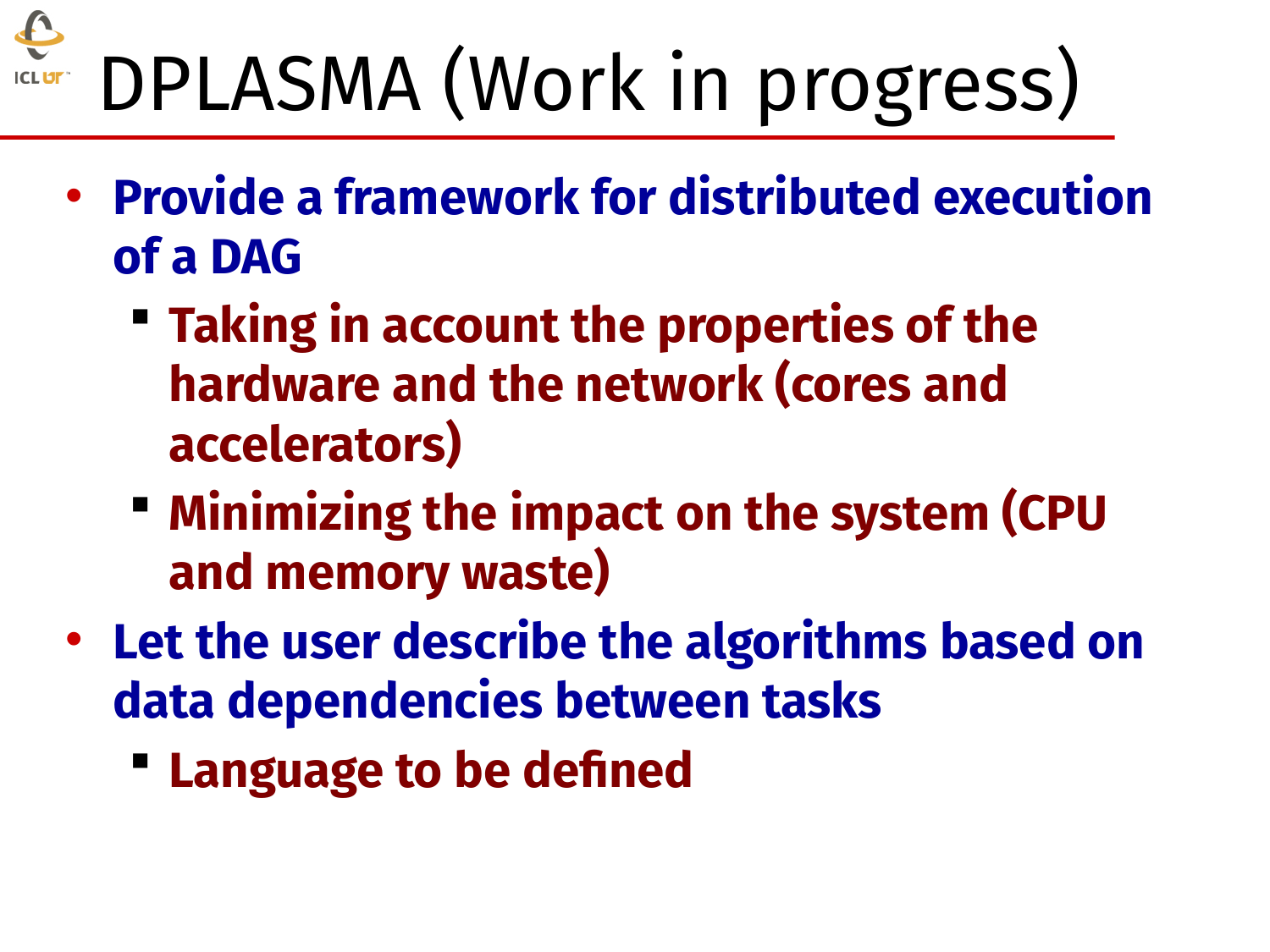

# DPLASMA (Work in progress)
Provide a framework for distributed execution of a DAG
Taking in account the properties of the hardware and the network (cores and accelerators)
Minimizing the impact on the system (CPU and memory waste)
Let the user describe the algorithms based on data dependencies between tasks
Language to be defined